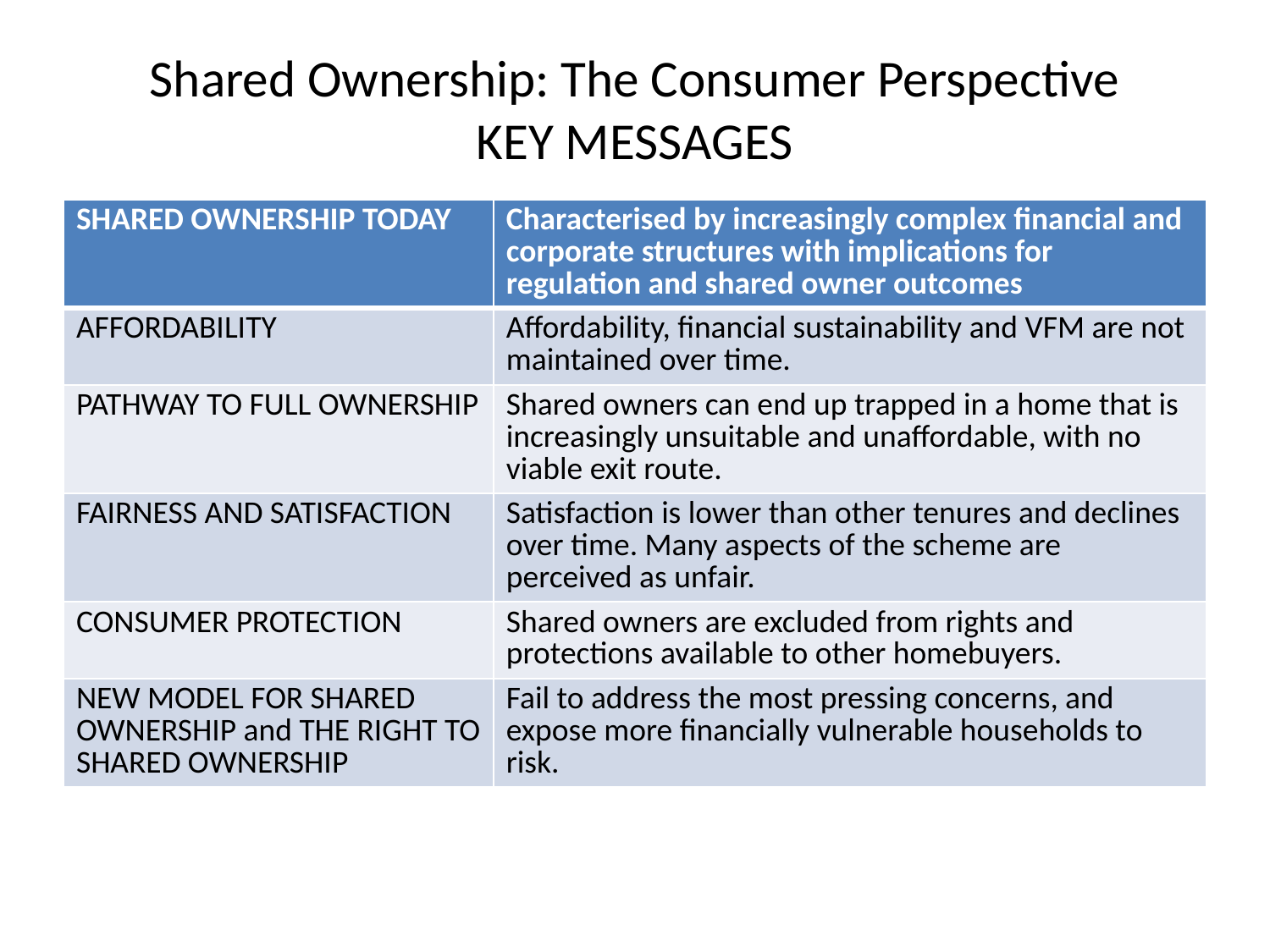

# Shared Ownership: The Consumer Perspective KEY MESSAGES
| SHARED OWNERSHIP TODAY | Characterised by increasingly complex financial and corporate structures with implications for regulation and shared owner outcomes |
| --- | --- |
| AFFORDABILITY | Affordability, financial sustainability and VFM are not maintained over time. |
| PATHWAY TO FULL OWNERSHIP | Shared owners can end up trapped in a home that is increasingly unsuitable and unaffordable, with no viable exit route. |
| FAIRNESS AND SATISFACTION | Satisfaction is lower than other tenures and declines over time. Many aspects of the scheme are perceived as unfair. |
| CONSUMER PROTECTION | Shared owners are excluded from rights and protections available to other homebuyers. |
| NEW MODEL FOR SHARED OWNERSHIP and THE RIGHT TO SHARED OWNERSHIP | Fail to address the most pressing concerns, and expose more financially vulnerable households to risk. |